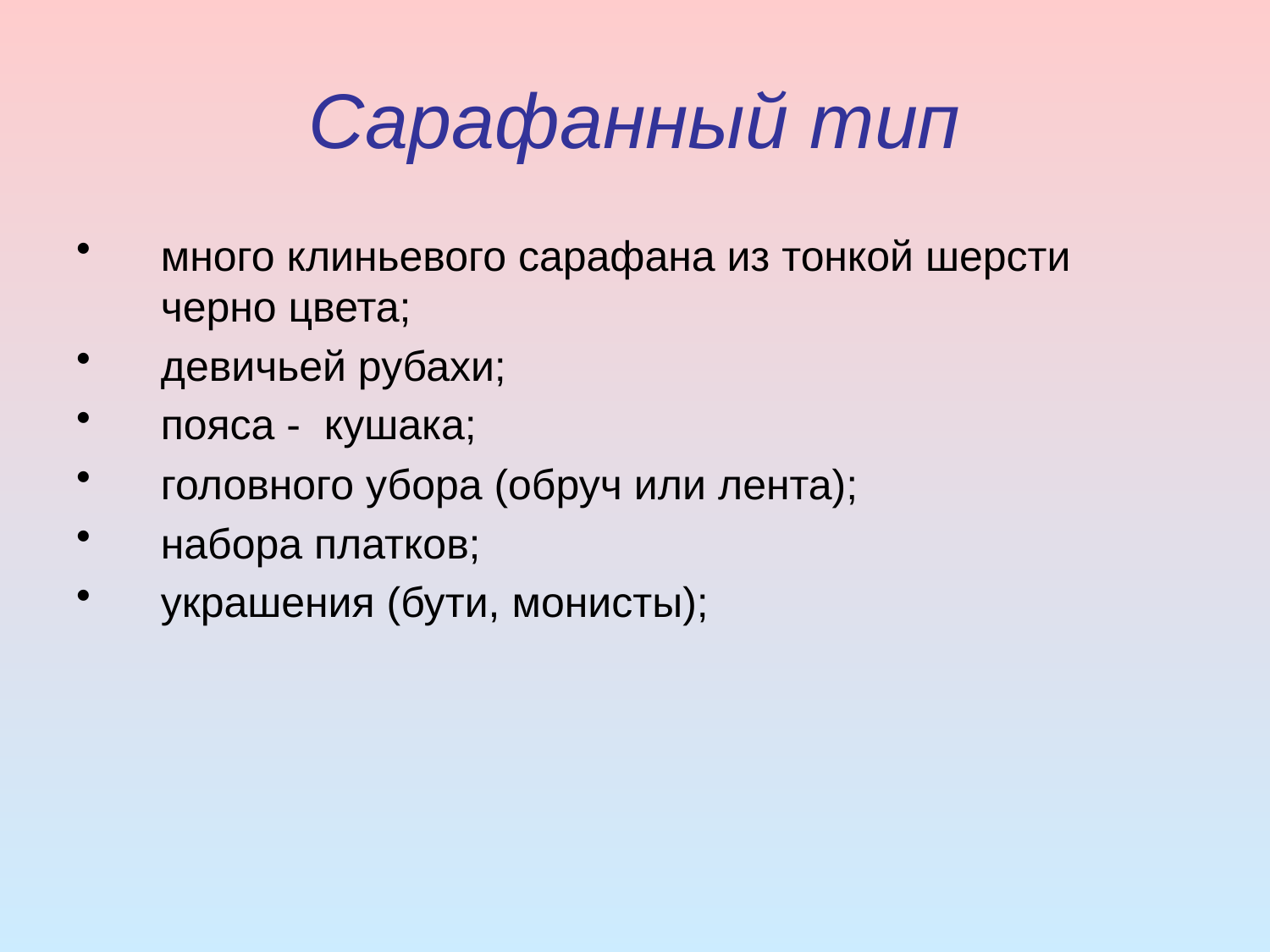

# Сарафанный тип
много клиньевого сарафана из тонкой шерсти черно цвета;
девичьей рубахи;
пояса -  кушака;
головного убора (обруч или лента);
набора платков;
украшения (бути, монисты);